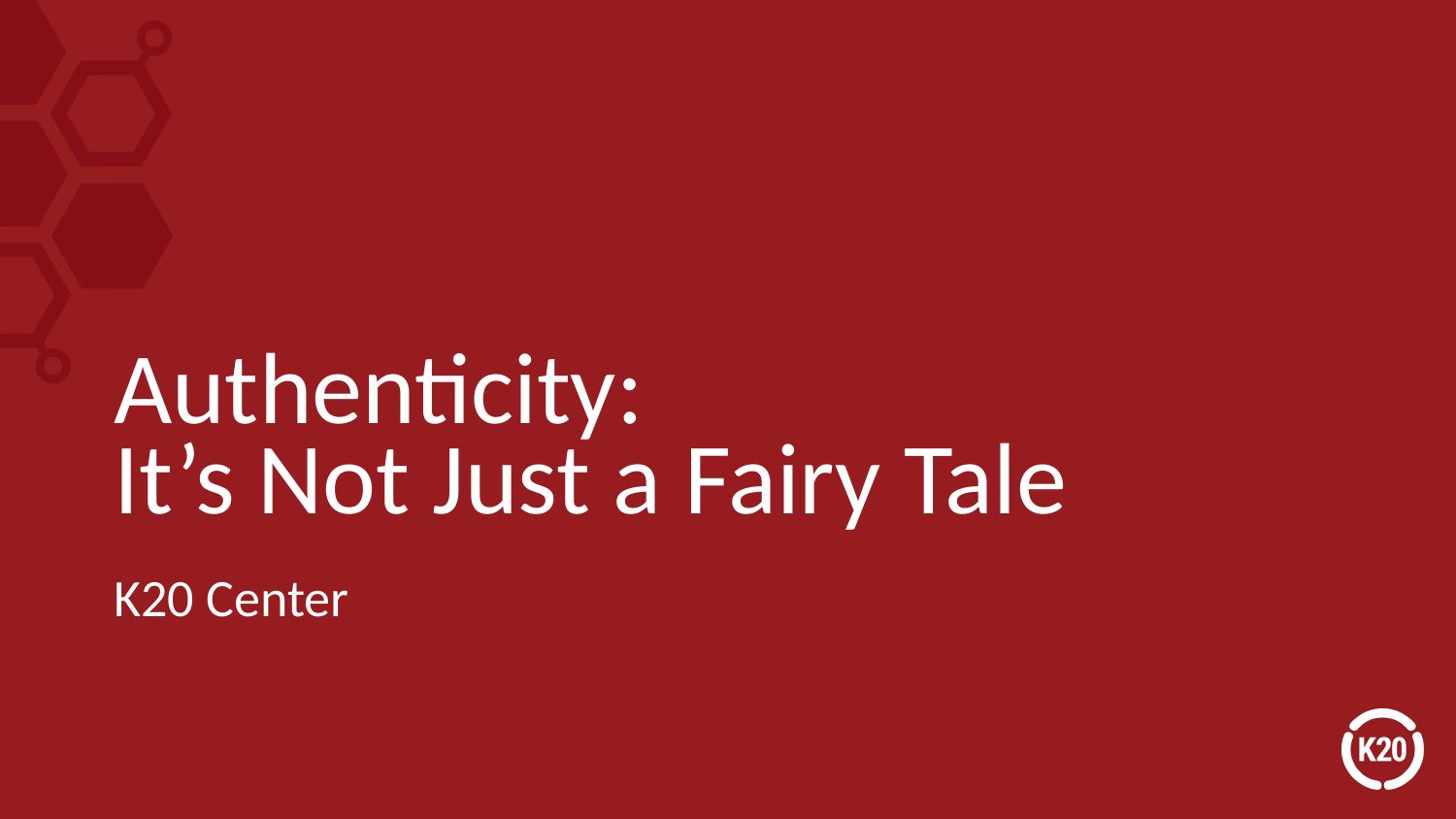

Authenticity:
It’s Not Just a Fairy Tale
K20 Center